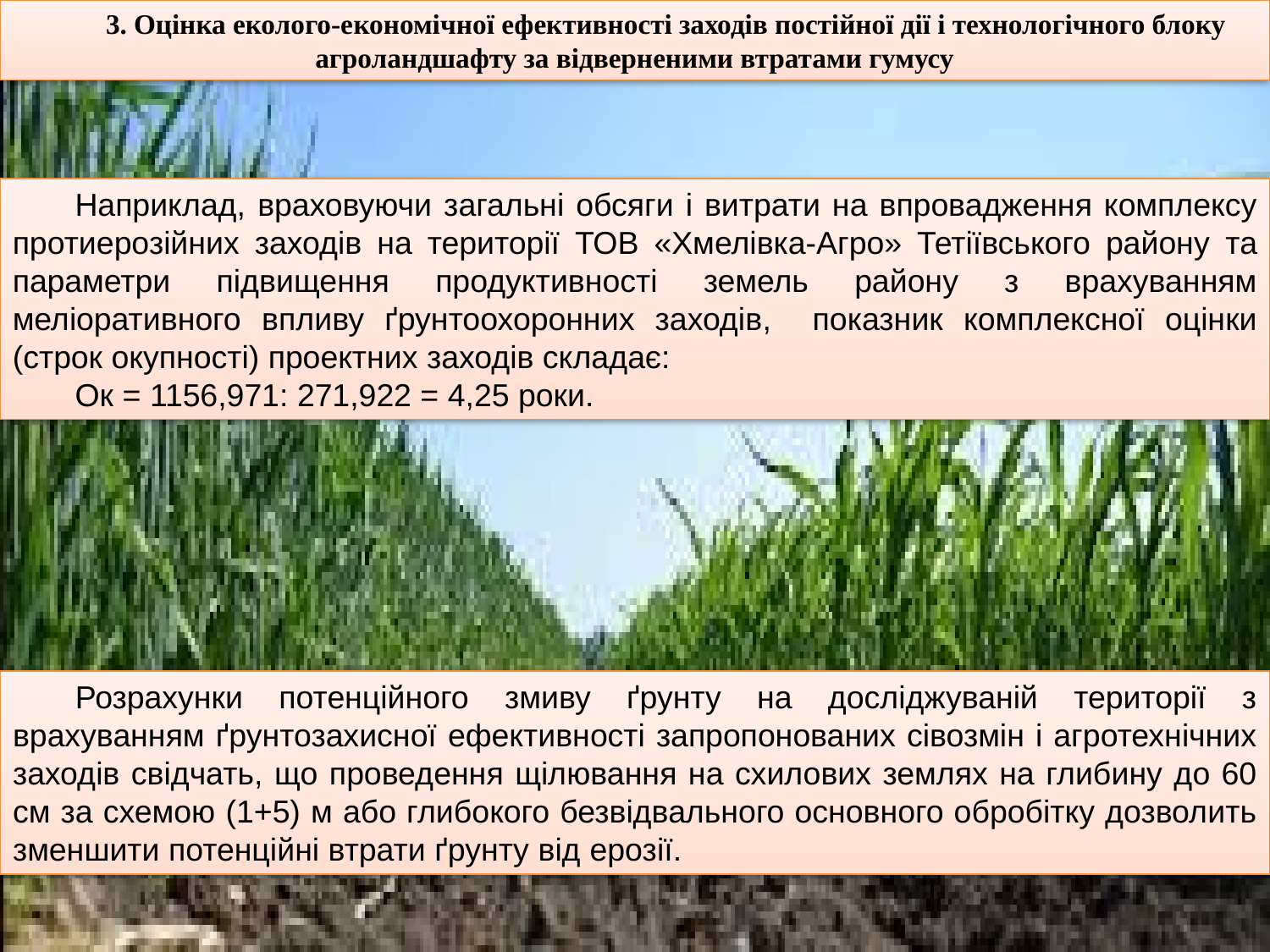

3. Оцінка еколого-економічної ефективності заходів постійної дії і технологічного блоку агроландшафту за відверненими втратами гумусу
Наприклад, враховуючи загальні обсяги і витрати на впровадження комплексу протиерозійних заходів на території ТОВ «Хмелівка-Агро» Тетіївського району та параметри підвищення продуктивності земель району з врахуванням меліоративного впливу ґрунтоохоронних заходів,  показник комплексної оцінки (строк окупності) проектних заходів складає:
Oк = 1156,971: 271,922 = 4,25 роки.
Розрахунки потенційного змиву ґрунту на досліджуваній території з врахуванням ґрунтозахисної ефективності запропонованих сівозмін і агротехнічних заходів свідчать, що проведення щілювання на схилових землях на глибину до 60 см за схемою (1+5) м або глибокого безвідвального основного обробітку дозволить зменшити потенційні втрати ґрунту від ерозії.